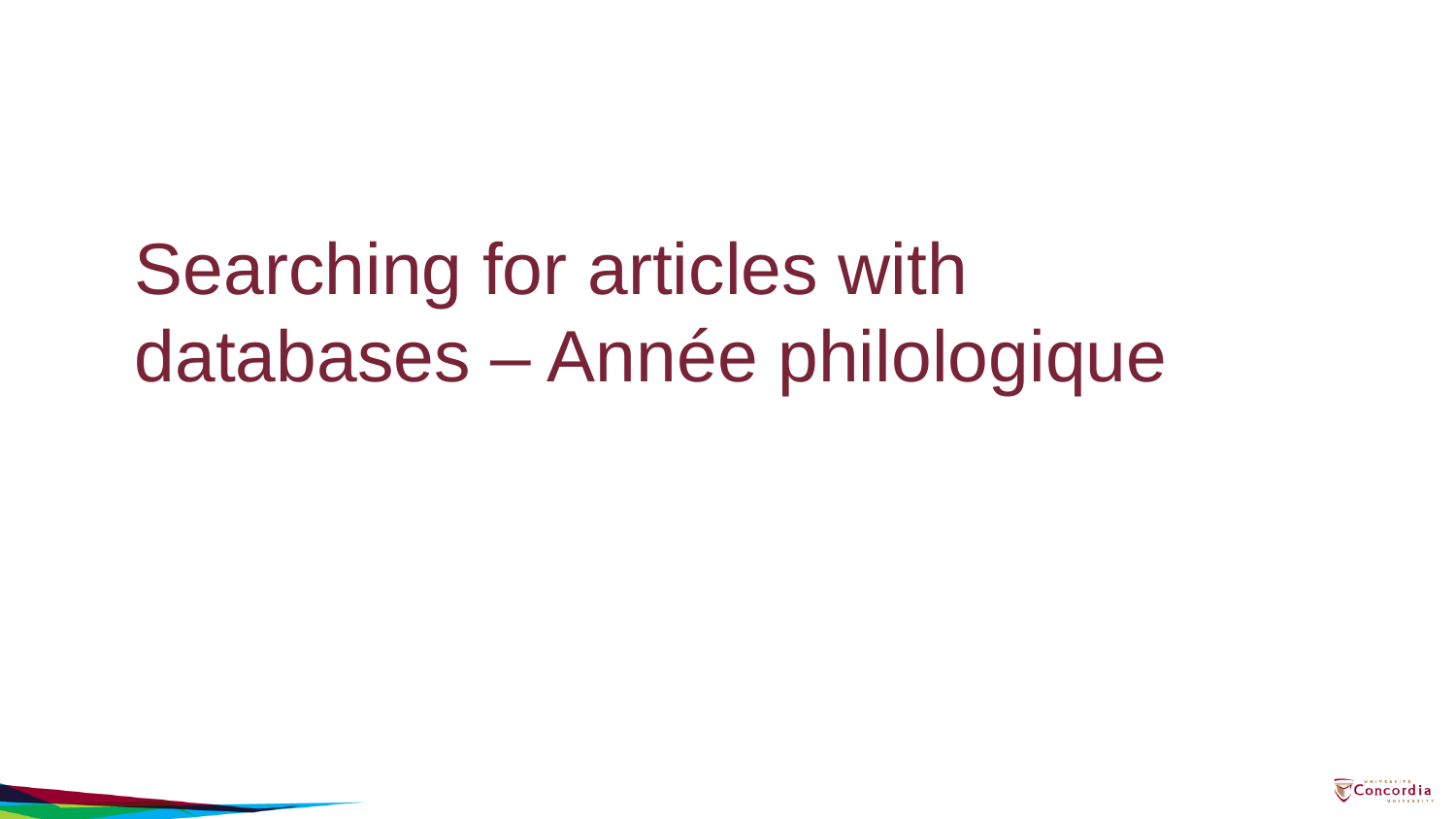

Searching for articles with databases – Année philologique